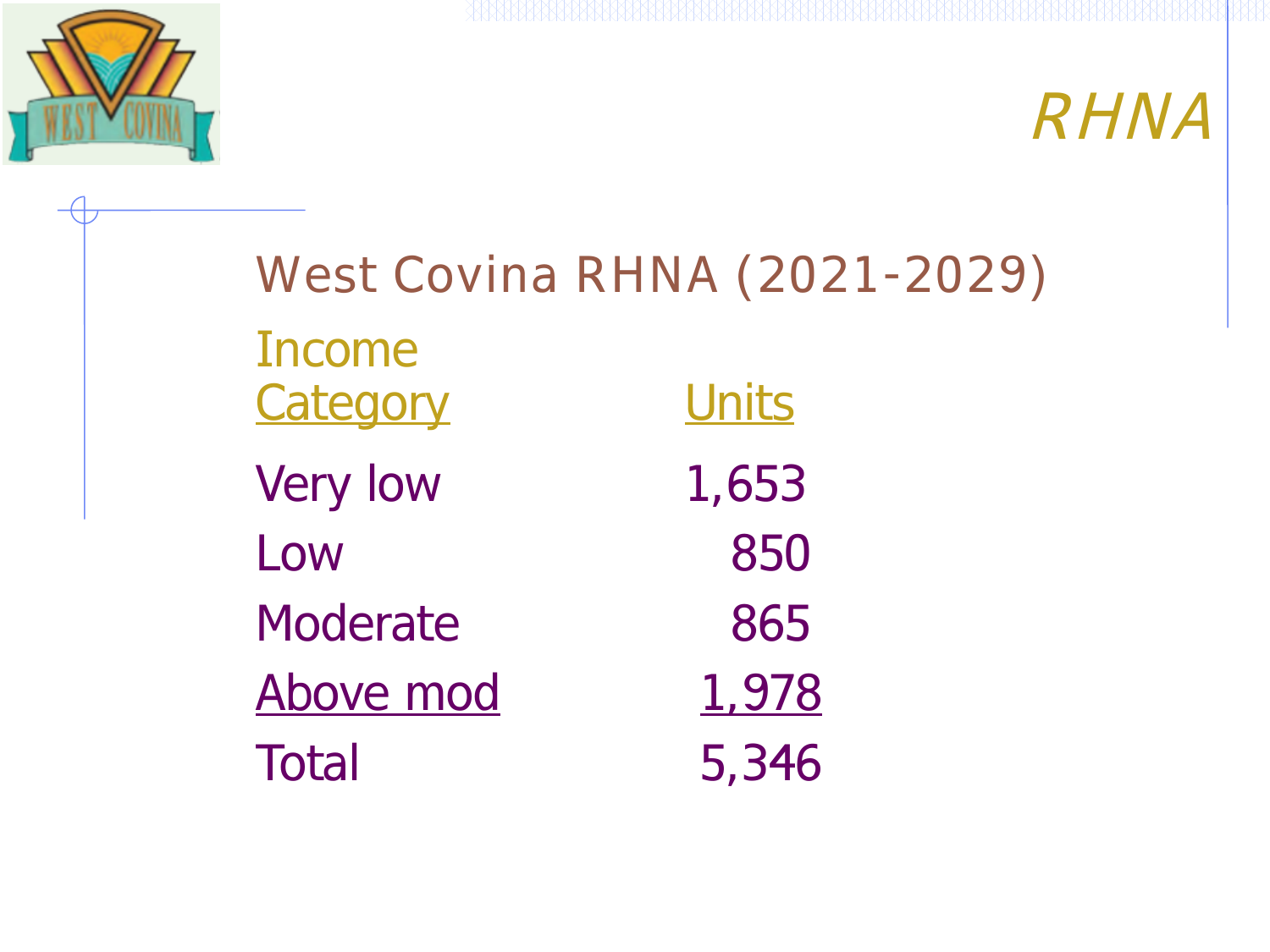

RHNA
West Covina RHNA (2021-2029)
Income
Category		Units
Very low		1,653
Low			   850
Moderate		   865
Above mod		 1,978
Total		       	 5,346